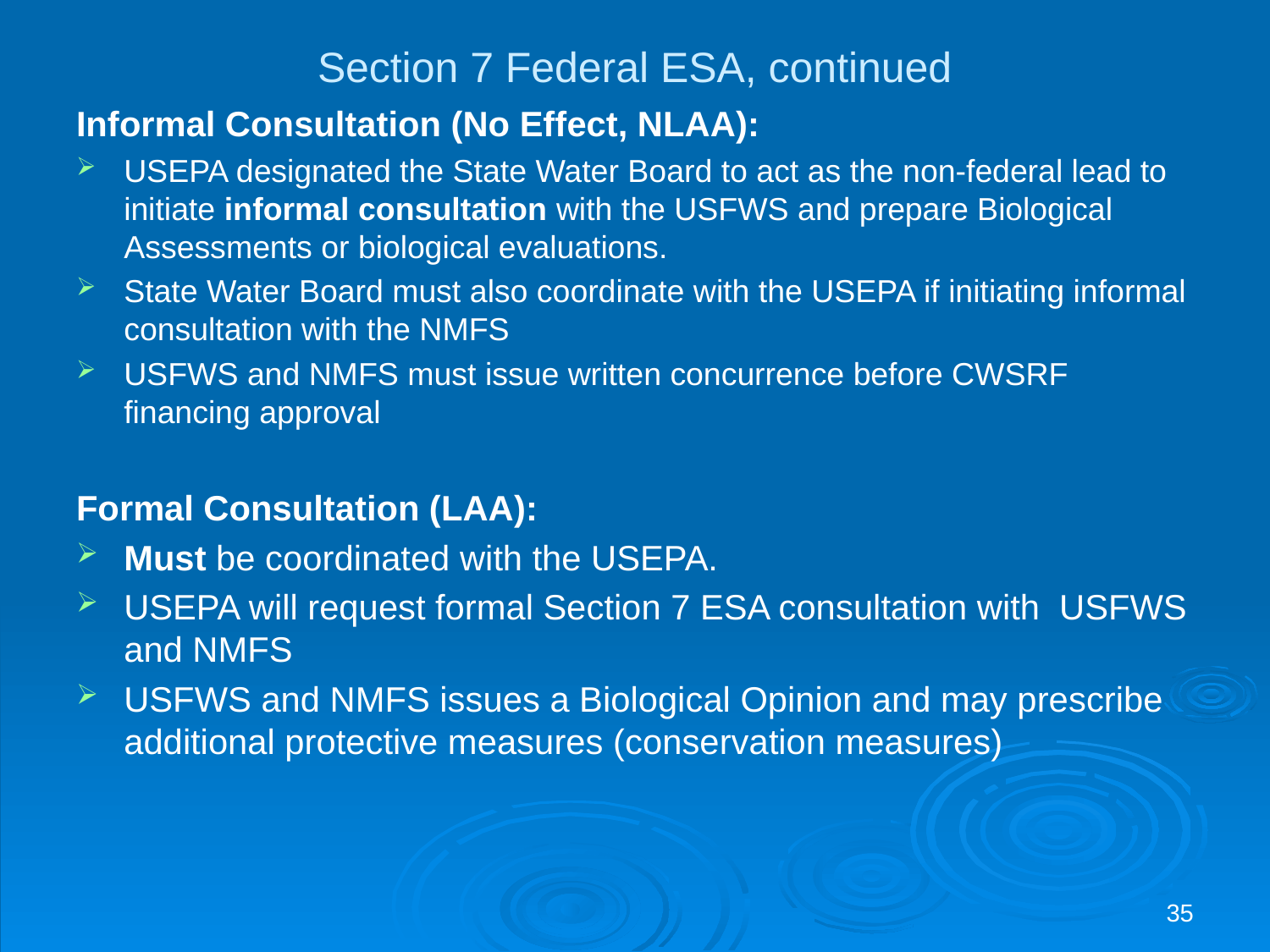

# Section 7 Federal ESA, continued
Informal Consultation (No Effect, NLAA):
USEPA designated the State Water Board to act as the non-federal lead to initiate informal consultation with the USFWS and prepare Biological Assessments or biological evaluations.
State Water Board must also coordinate with the USEPA if initiating informal consultation with the NMFS
USFWS and NMFS must issue written concurrence before CWSRF financing approval

Formal Consultation (LAA):
Must be coordinated with the USEPA.
USEPA will request formal Section 7 ESA consultation with  USFWS and NMFS
USFWS and NMFS issues a Biological Opinion and may prescribe additional protective measures (conservation measures)
35